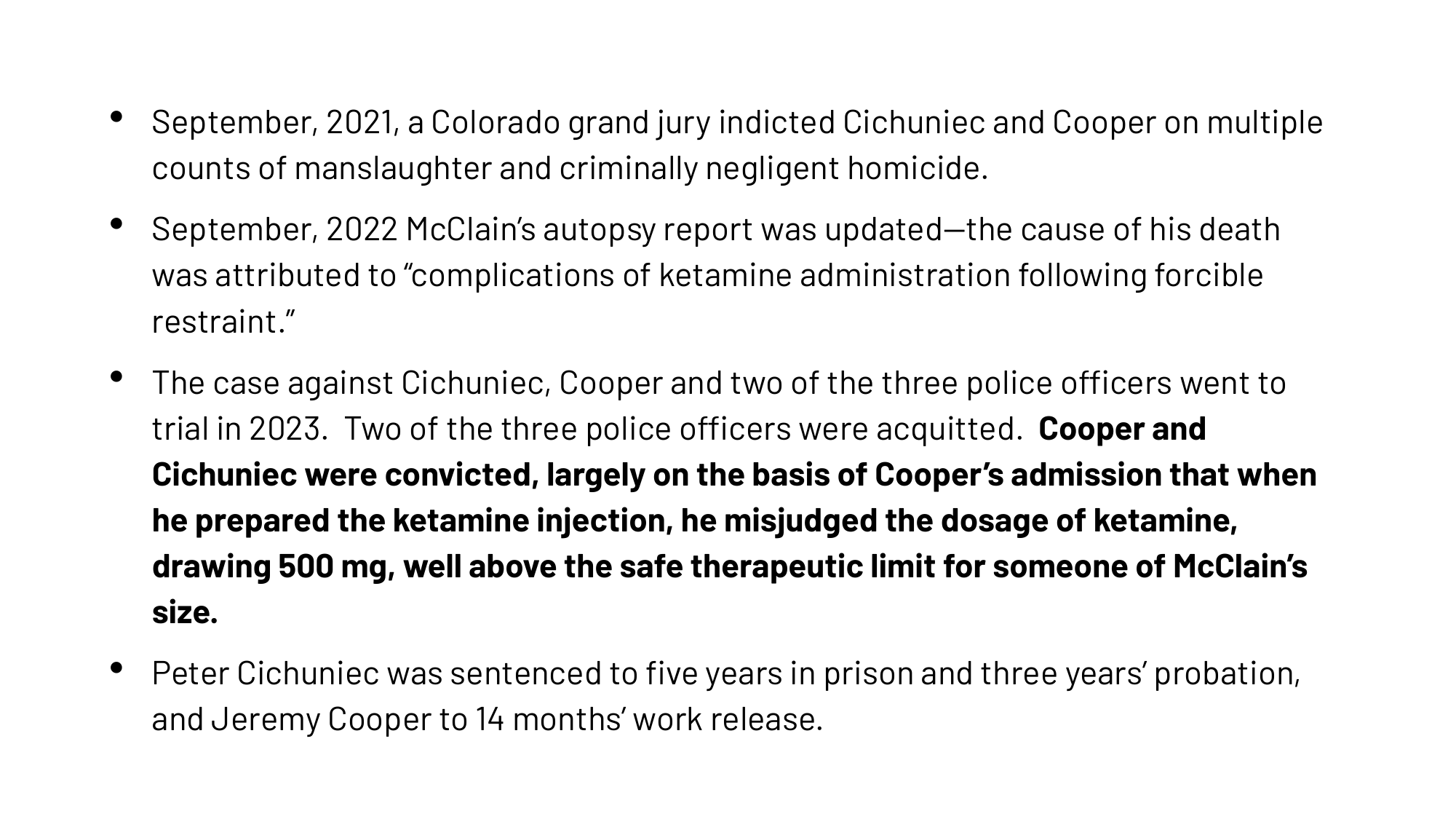

#
September, 2021, a Colorado grand jury indicted Cichuniec and Cooper on multiple counts of manslaughter and criminally negligent homicide.
September, 2022 McClain’s autopsy report was updated—the cause of his death was attributed to “complications of ketamine administration following forcible restraint.”
The case against Cichuniec, Cooper and two of the three police officers went to trial in 2023.  Two of the three police officers were acquitted.  Cooper and Cichuniec were convicted, largely on the basis of Cooper’s admission that when he prepared the ketamine injection, he misjudged the dosage of ketamine, drawing 500 mg, well above the safe therapeutic limit for someone of McClain’s size.
Peter Cichuniec was sentenced to five years in prison and three years’ probation, and Jeremy Cooper to 14 months’ work release.